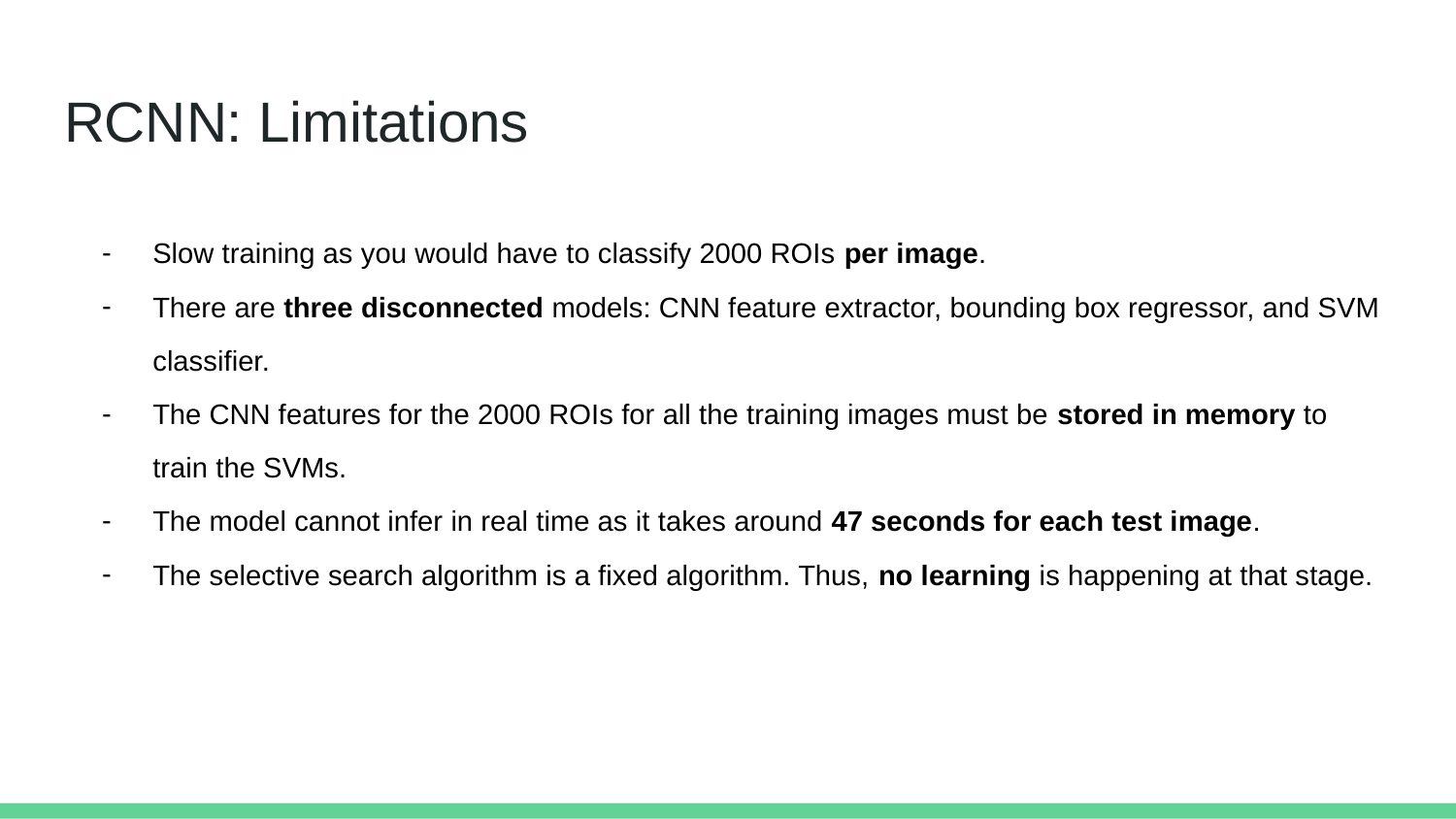

# RCNN: Limitations
Slow training as you would have to classify 2000 ROIs per image.
There are three disconnected models: CNN feature extractor, bounding box regressor, and SVM classifier.
The CNN features for the 2000 ROIs for all the training images must be stored in memory to train the SVMs.
The model cannot infer in real time as it takes around 47 seconds for each test image.
The selective search algorithm is a fixed algorithm. Thus, no learning is happening at that stage.